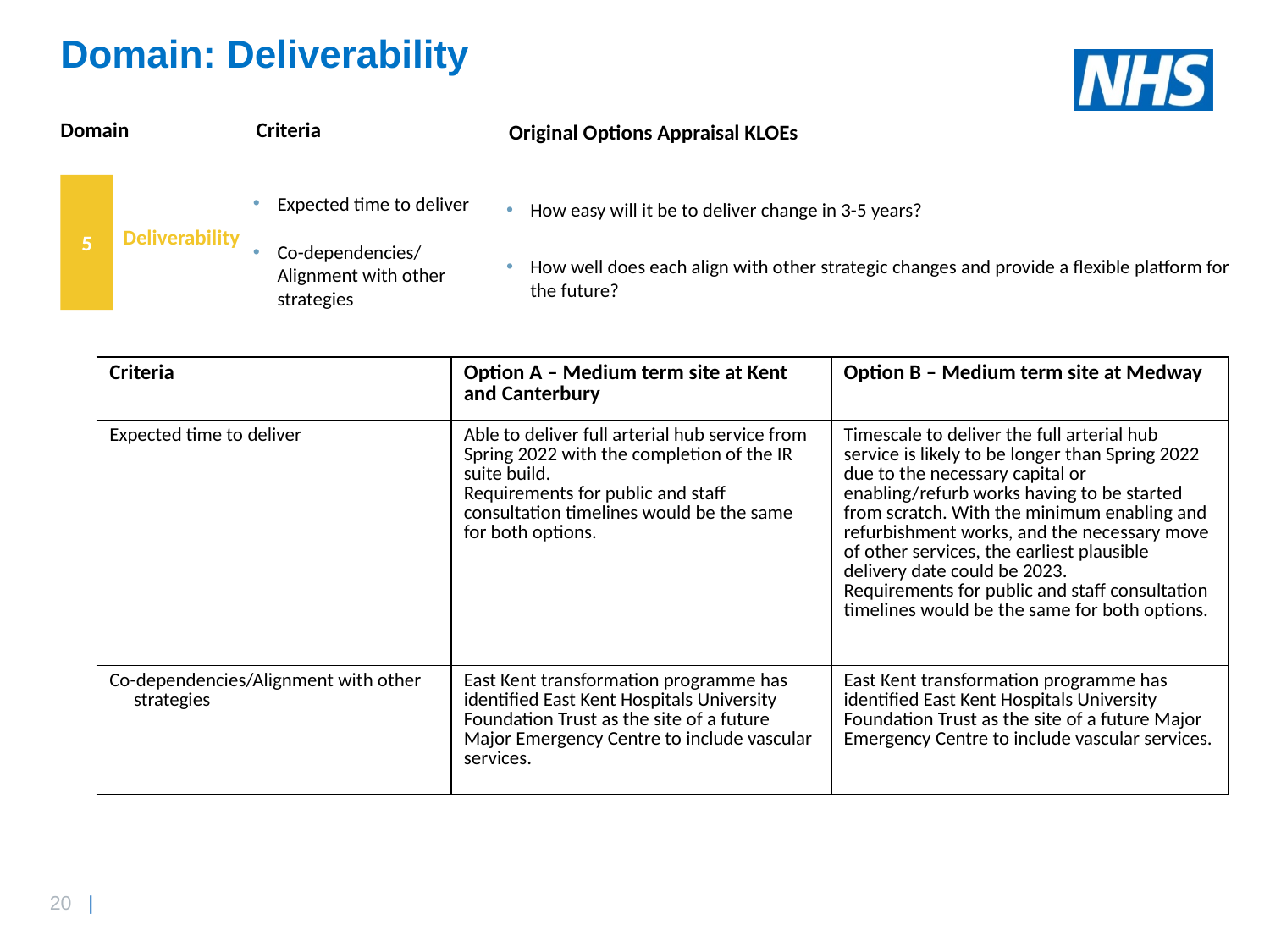

# Domain: Deliverability
Criteria
Domain
Original Options Appraisal KLOEs
5
Expected time to deliver
How easy will it be to deliver change in 3-5 years?
Deliverability
Co-dependencies/Alignment with other strategies
How well does each align with other strategic changes and provide a flexible platform for the future?
| Criteria | Option A – Medium term site at Kent and Canterbury | Option B – Medium term site at Medway |
| --- | --- | --- |
| Expected time to deliver | Able to deliver full arterial hub service from Spring 2022 with the completion of the IR suite build. Requirements for public and staff consultation timelines would be the same for both options. | Timescale to deliver the full arterial hub service is likely to be longer than Spring 2022 due to the necessary capital or enabling/refurb works having to be started from scratch. With the minimum enabling and refurbishment works, and the necessary move of other services, the earliest plausible delivery date could be 2023. Requirements for public and staff consultation timelines would be the same for both options. |
| Co-dependencies/Alignment with other strategies | East Kent transformation programme has identified East Kent Hospitals University Foundation Trust as the site of a future Major Emergency Centre to include vascular services. | East Kent transformation programme has identified East Kent Hospitals University Foundation Trust as the site of a future Major Emergency Centre to include vascular services. |